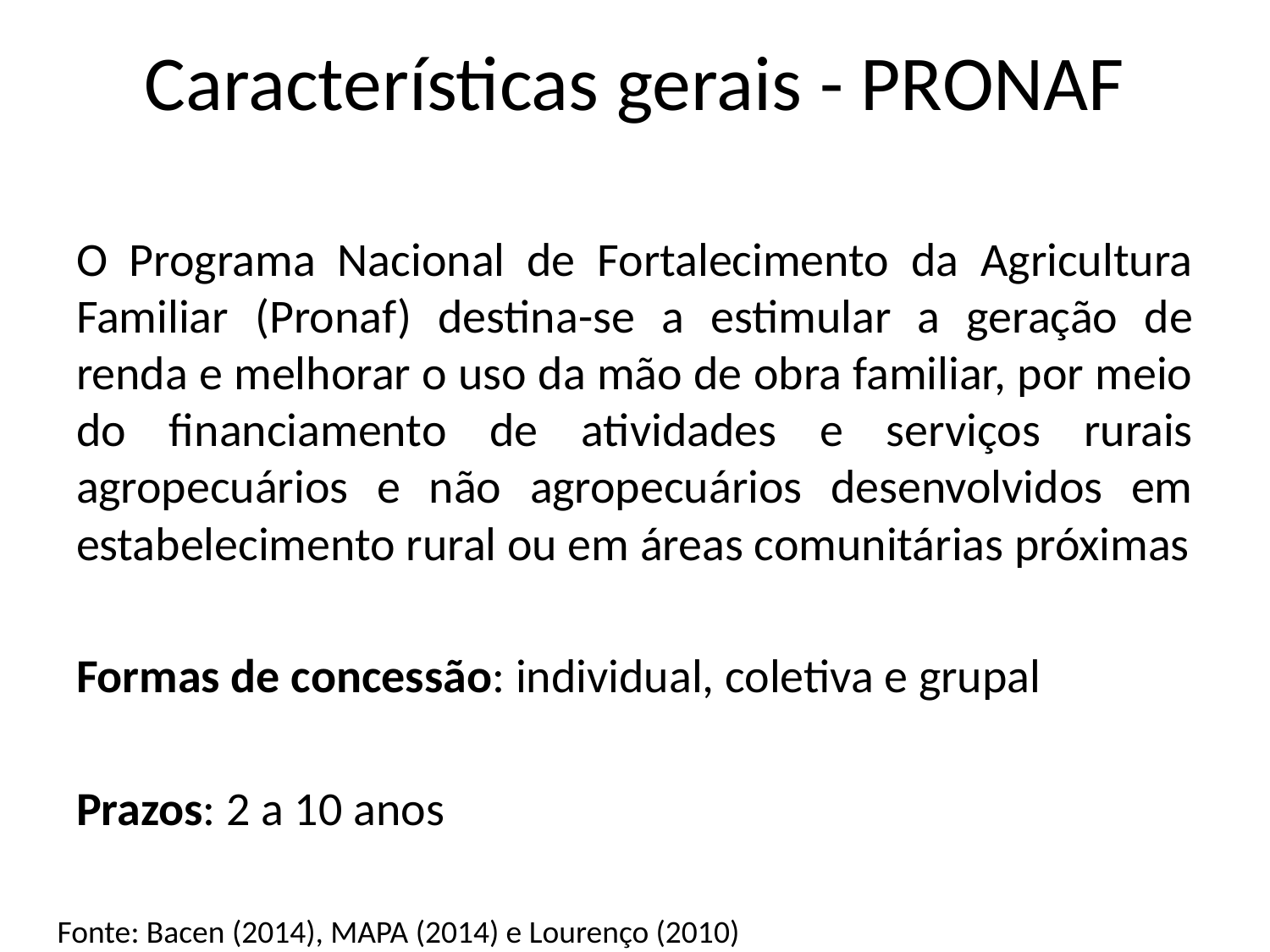

# Características gerais - PRONAF
O Programa Nacional de Fortalecimento da Agricultura Familiar (Pronaf) destina-se a estimular a geração de renda e melhorar o uso da mão de obra familiar, por meio do financiamento de atividades e serviços rurais agropecuários e não agropecuários desenvolvidos em estabelecimento rural ou em áreas comunitárias próximas

Formas de concessão: individual, coletiva e grupal

Prazos: 2 a 10 anos
Fonte: Bacen (2014), MAPA (2014) e Lourenço (2010)